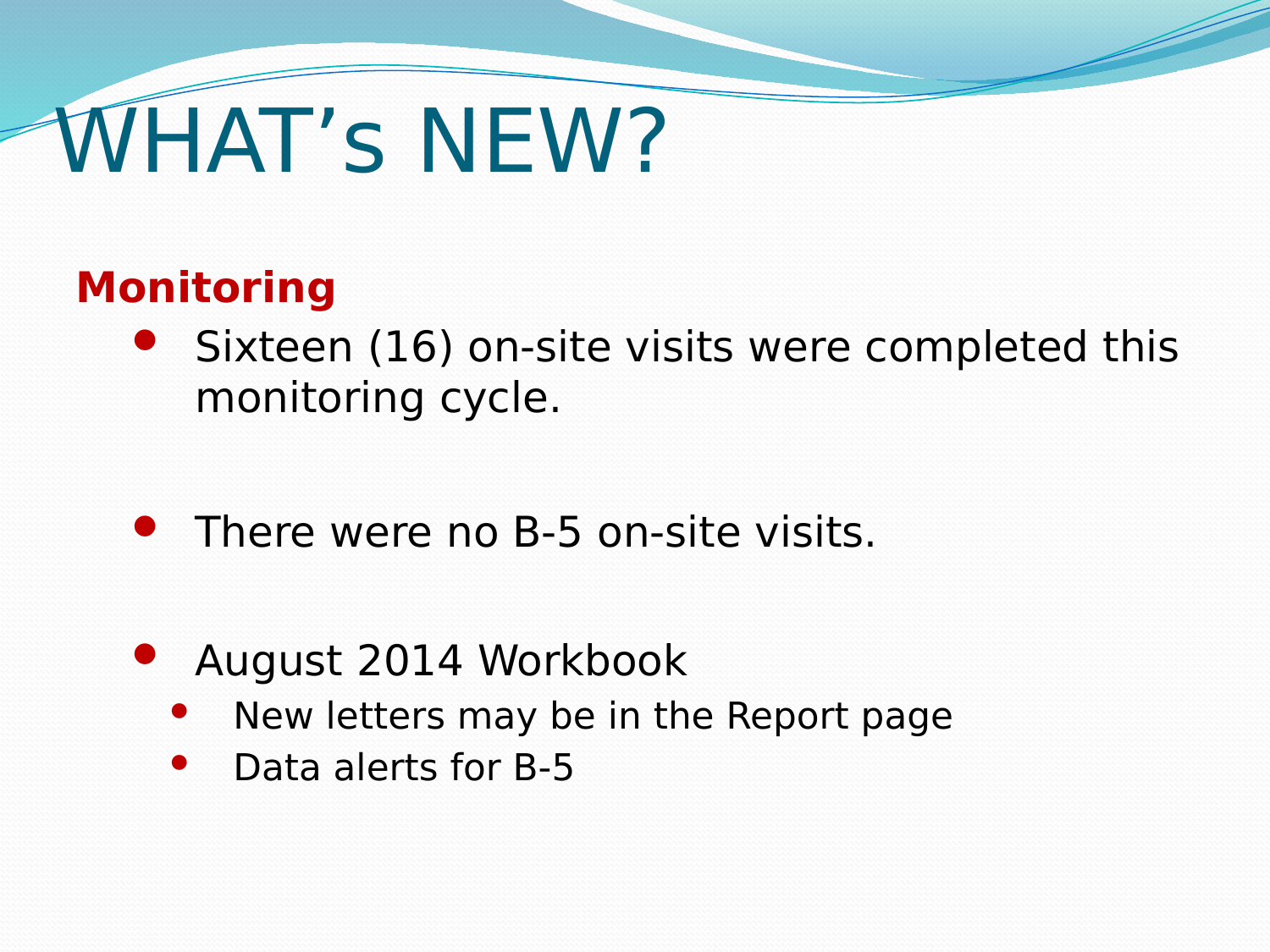

# WHAT’s NEW?
Monitoring
Sixteen (16) on-site visits were completed this monitoring cycle.

There were no B-5 on-site visits.

August 2014 Workbook
New letters may be in the Report page
Data alerts for B-5